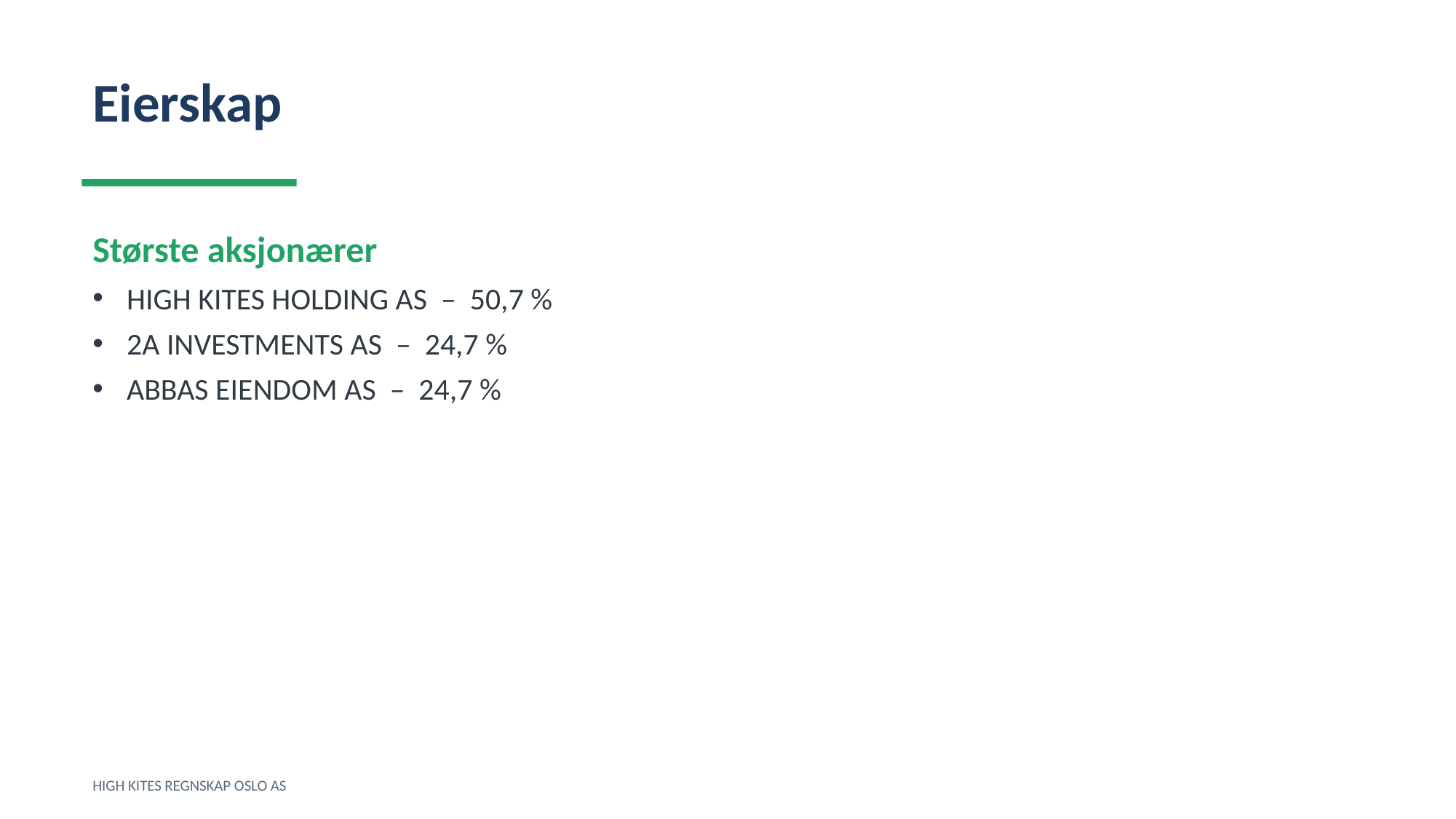

Eierskap

Største aksjonærer
HIGH KITES HOLDING AS  –  50,7 %
2A INVESTMENTS AS  –  24,7 %
ABBAS EIENDOM AS  –  24,7 %
HIGH KITES REGNSKAP OSLO AS